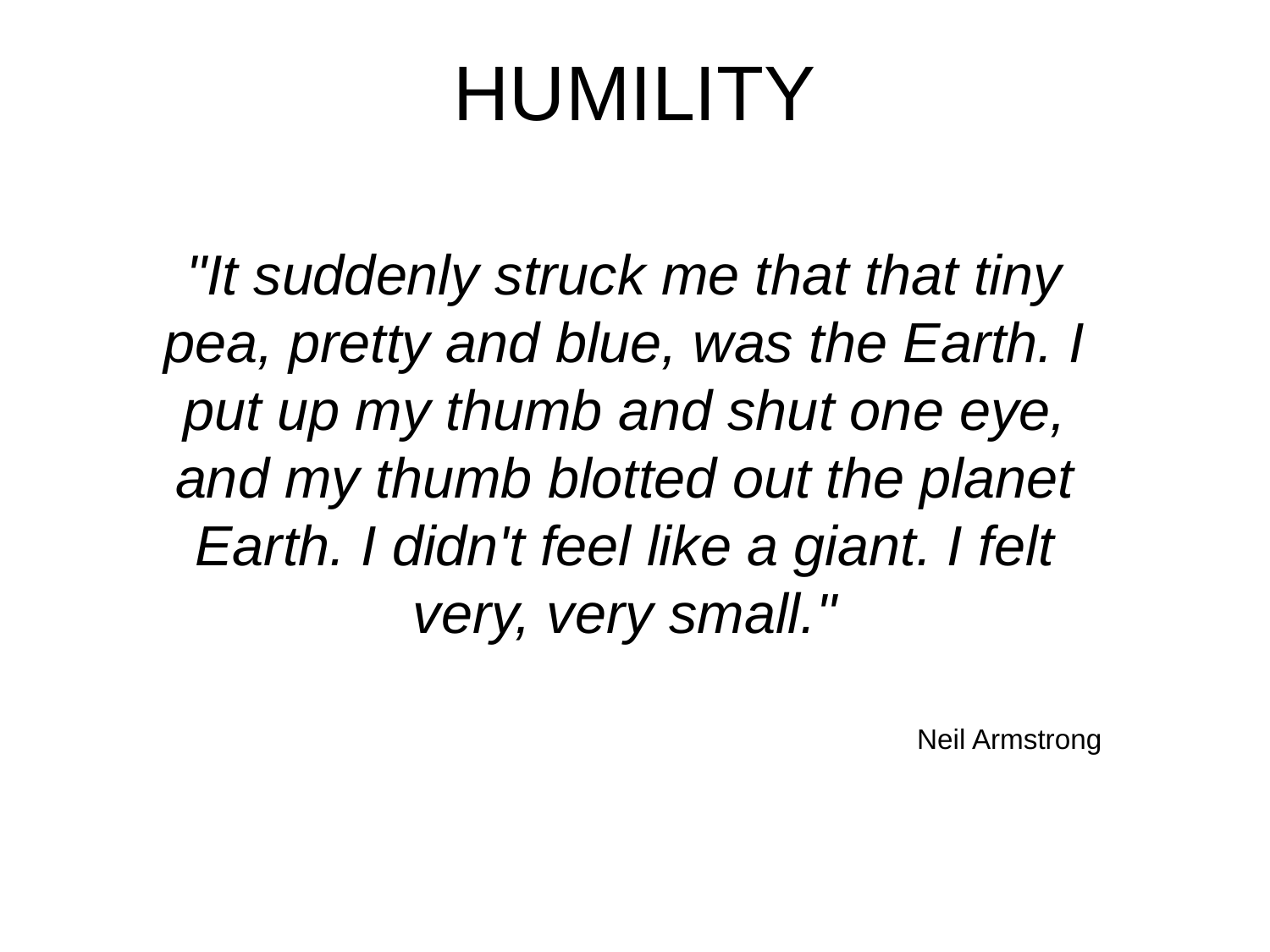

# HUMILITY
"It suddenly struck me that that tiny pea, pretty and blue, was the Earth. I put up my thumb and shut one eye, and my thumb blotted out the planet Earth. I didn't feel like a giant. I felt very, very small."
Neil Armstrong